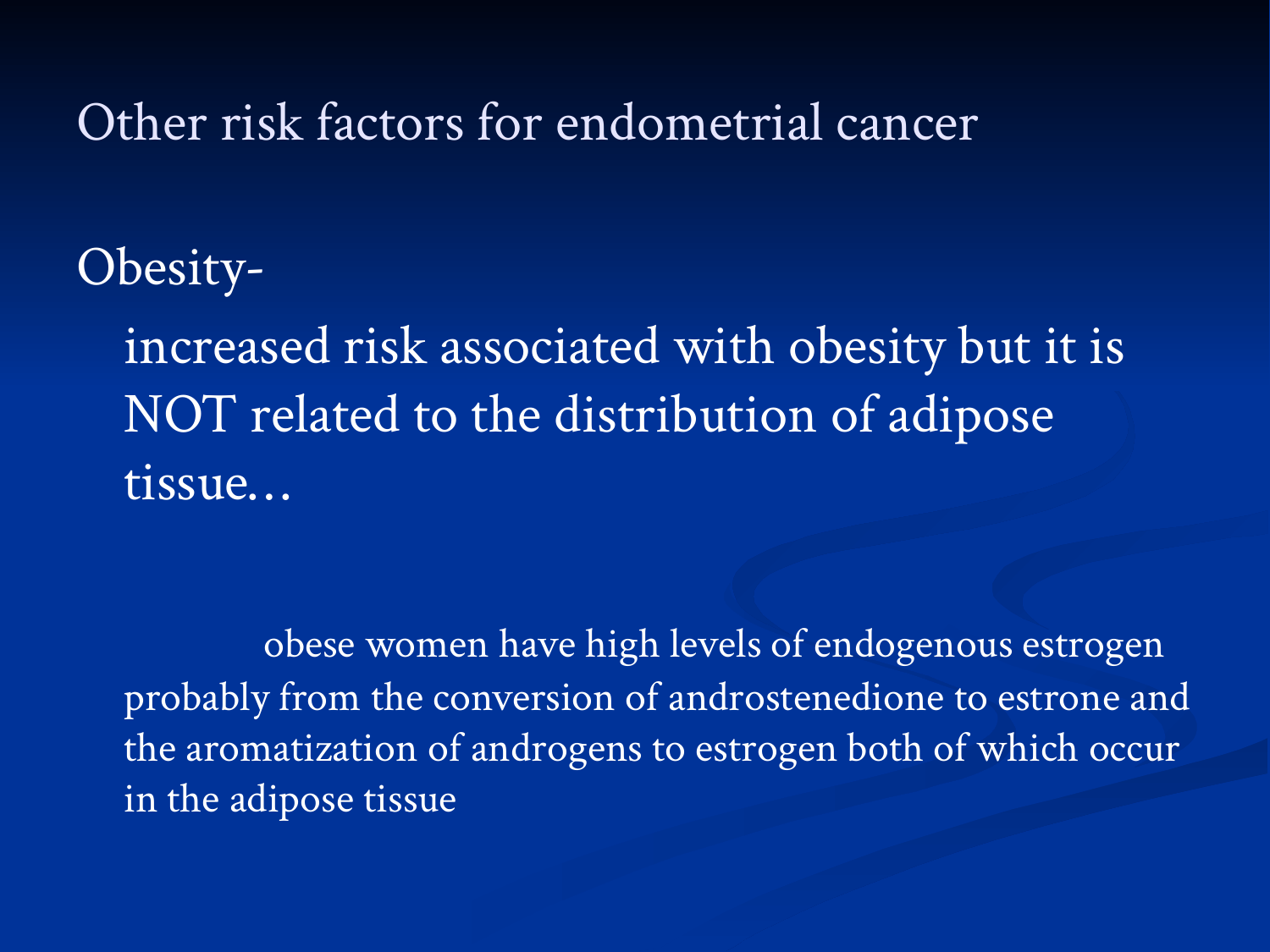

# Other risk factors for endometrial cancer
Obesity-
	increased risk associated with obesity but it is NOT related to the distribution of adipose tissue…

		 obese women have high levels of endogenous estrogen probably from the conversion of androstenedione to estrone and the aromatization of androgens to estrogen both of which occur in the adipose tissue